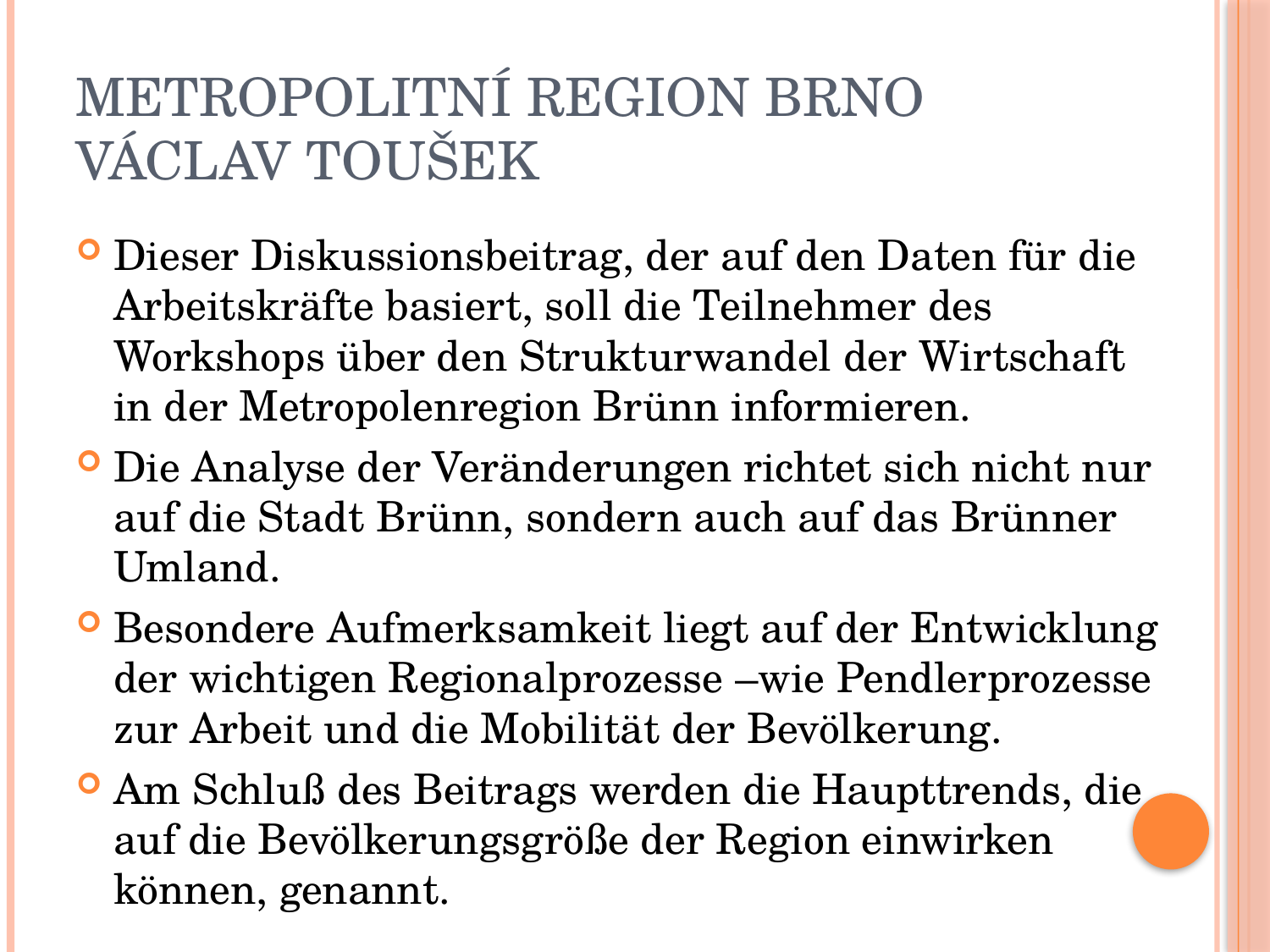

# METROPOLITNÍ REGION BRNO václav toušek
Dieser Diskussionsbeitrag, der auf den Daten für die Arbeitskräfte basiert, soll die Teilnehmer des Workshops über den Strukturwandel der Wirtschaft in der Metropolenregion Brünn informieren.
Die Analyse der Veränderungen richtet sich nicht nur auf die Stadt Brünn, sondern auch auf das Brünner Umland.
Besondere Aufmerksamkeit liegt auf der Entwicklung der wichtigen Regionalprozesse –wie Pendlerprozesse zur Arbeit und die Mobilität der Bevölkerung.
Am Schluß des Beitrags werden die Haupttrends, die auf die Bevölkerungsgröße der Region einwirken können, genannt.